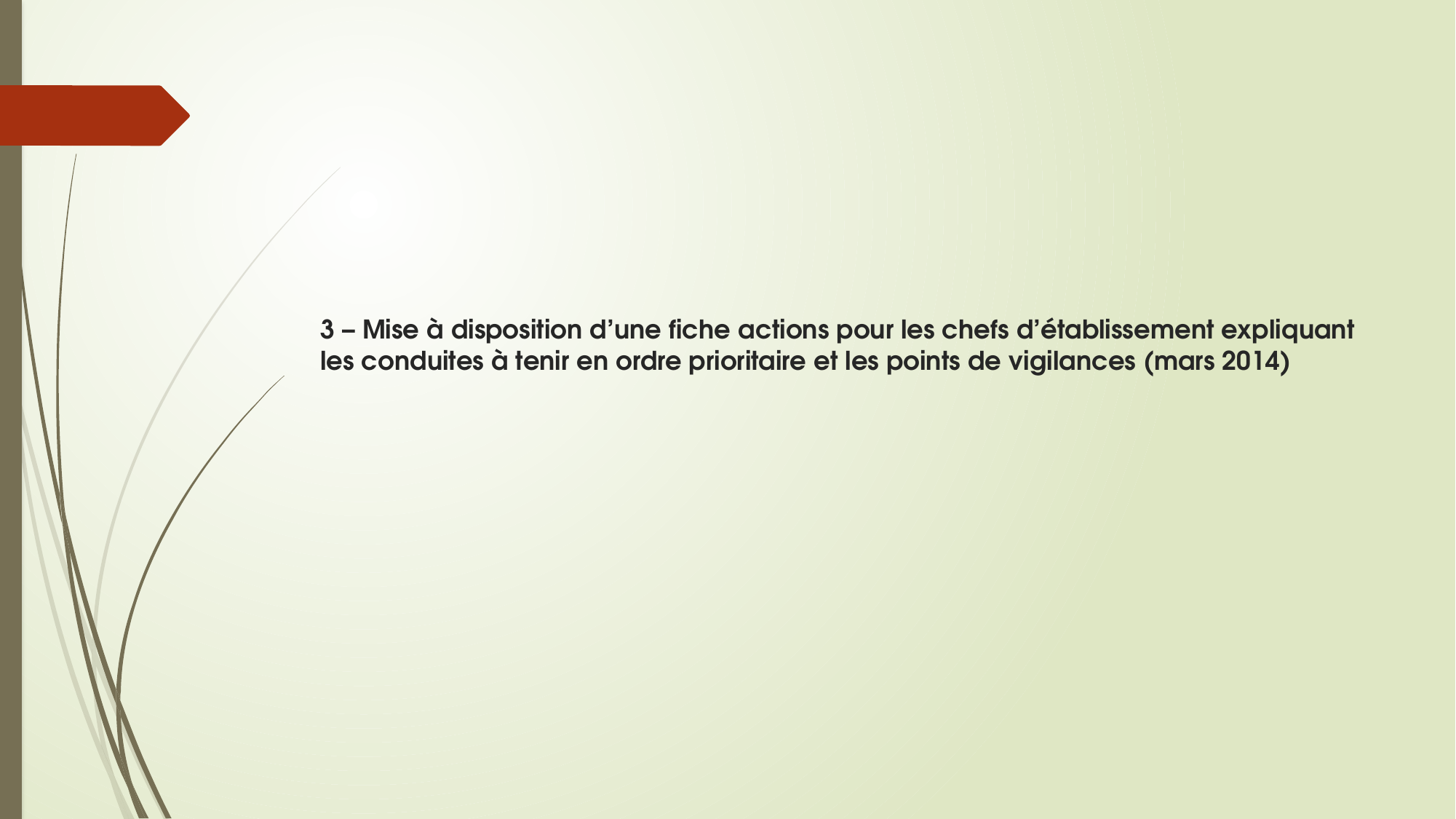

# 3 – Mise à disposition d’une fiche actions pour les chefs d’établissement expliquant les conduites à tenir en ordre prioritaire et les points de vigilances (mars 2014)